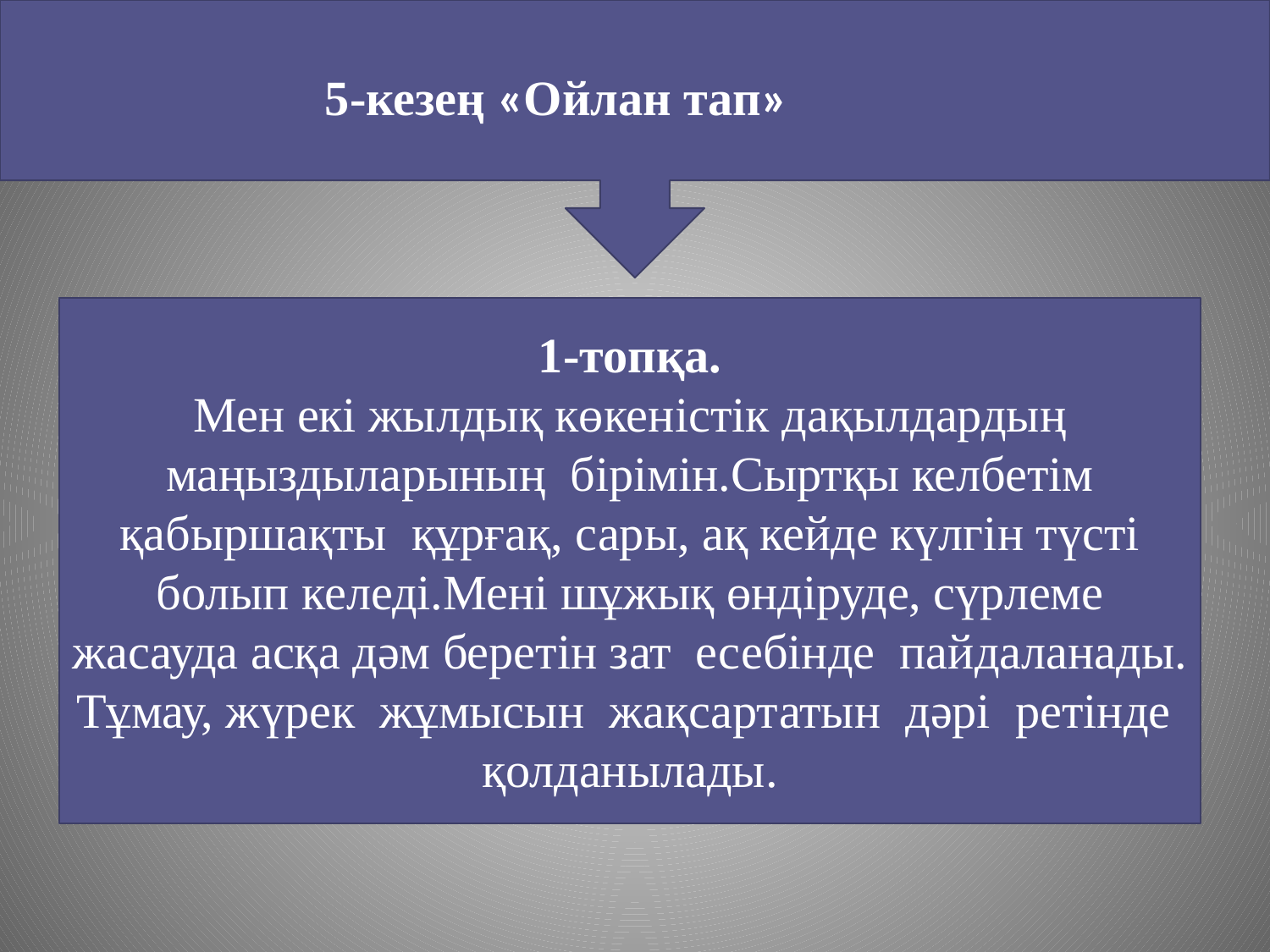

5-кезең «Ойлан тап»
 1-топқа.
Мен екі жылдық көкеністік дақылдардың маңыздыларының  бірімін.Сыртқы келбетім қабыршақты  құрғақ, сары, ақ кейде күлгін түсті болып келеді.Мені шұжық өндіруде, сүрлеме жасауда асқа дәм беретін зат  есебінде  пайдаланады. Тұмау, жүрек  жұмысын  жақсартатын  дәрі  ретінде  қолданылады.